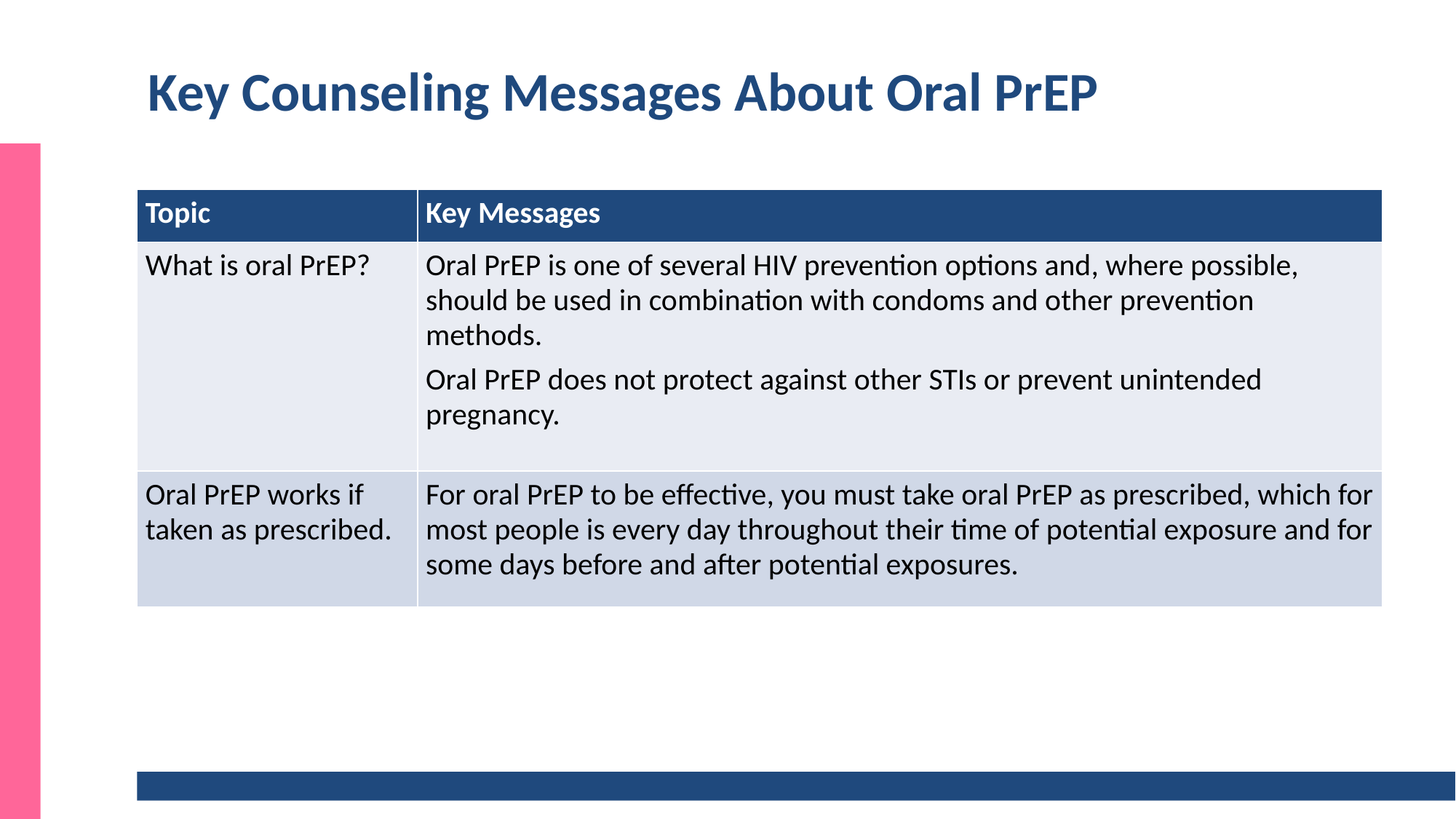

# Key Counseling Messages About Oral PrEP
| Topic | Key Messages |
| --- | --- |
| What is oral PrEP? | Oral PrEP is one of several HIV prevention options and, where possible, should be used in combination with condoms and other prevention methods.  Oral PrEP does not protect against other STIs or prevent unintended pregnancy. |
| Oral PrEP works if taken as prescribed. | For oral PrEP to be effective, you must take oral PrEP as prescribed, which for most people is every day throughout their time of potential exposure and for some days before and after potential exposures. |